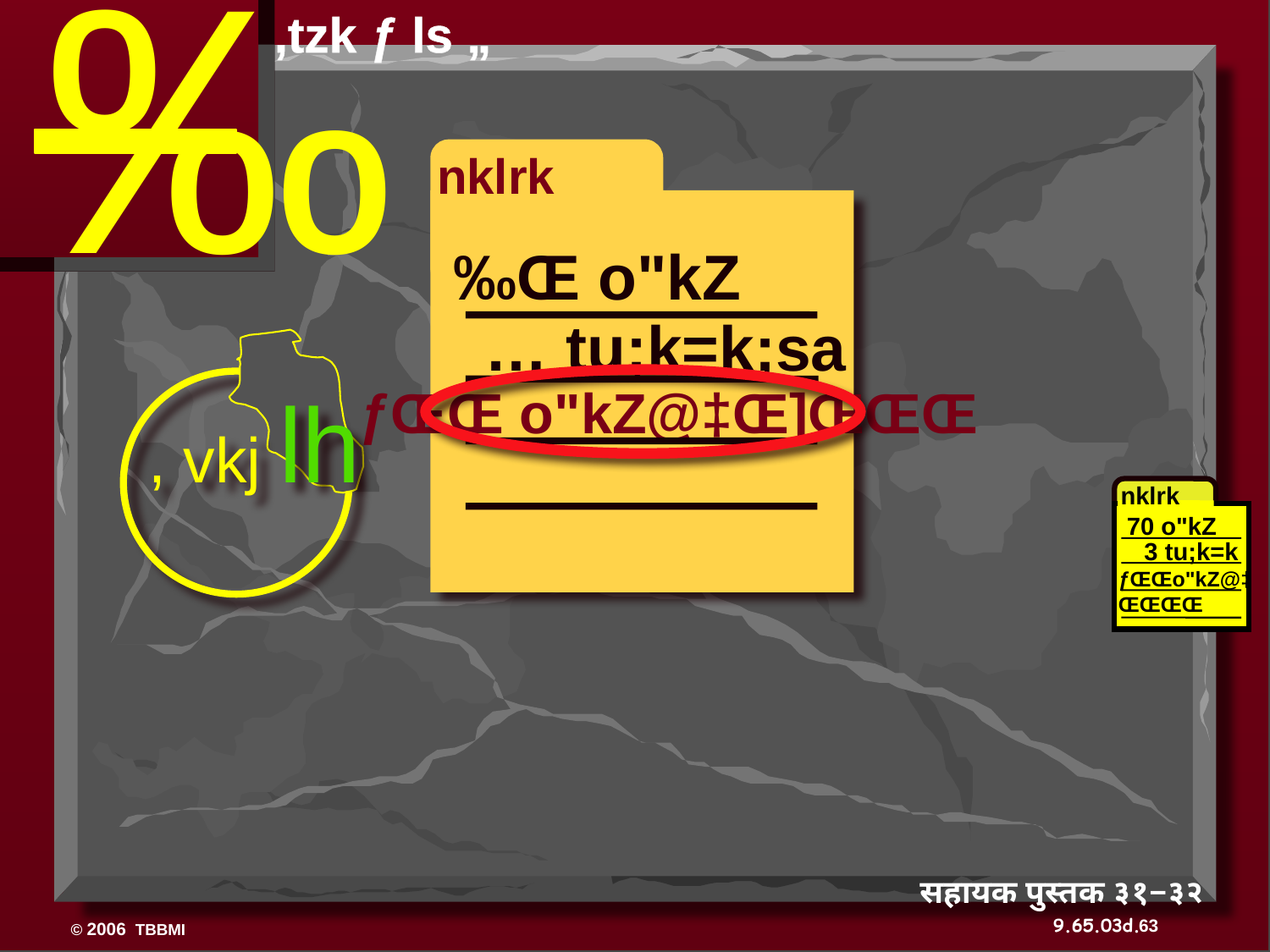

‰

,tzk ƒ ls „

nklrk

‰Œ o"kZ
… tu;k=k;sa

, vkj lh
ƒŒŒ o"kZ@‡Œ]ŒŒŒ

nklrk

ƒŒŒo"kZ@‡ŒŒŒŒ

70 o"kZ
3 tu;k=k

सहायक पुस्तक ३१−३२

63